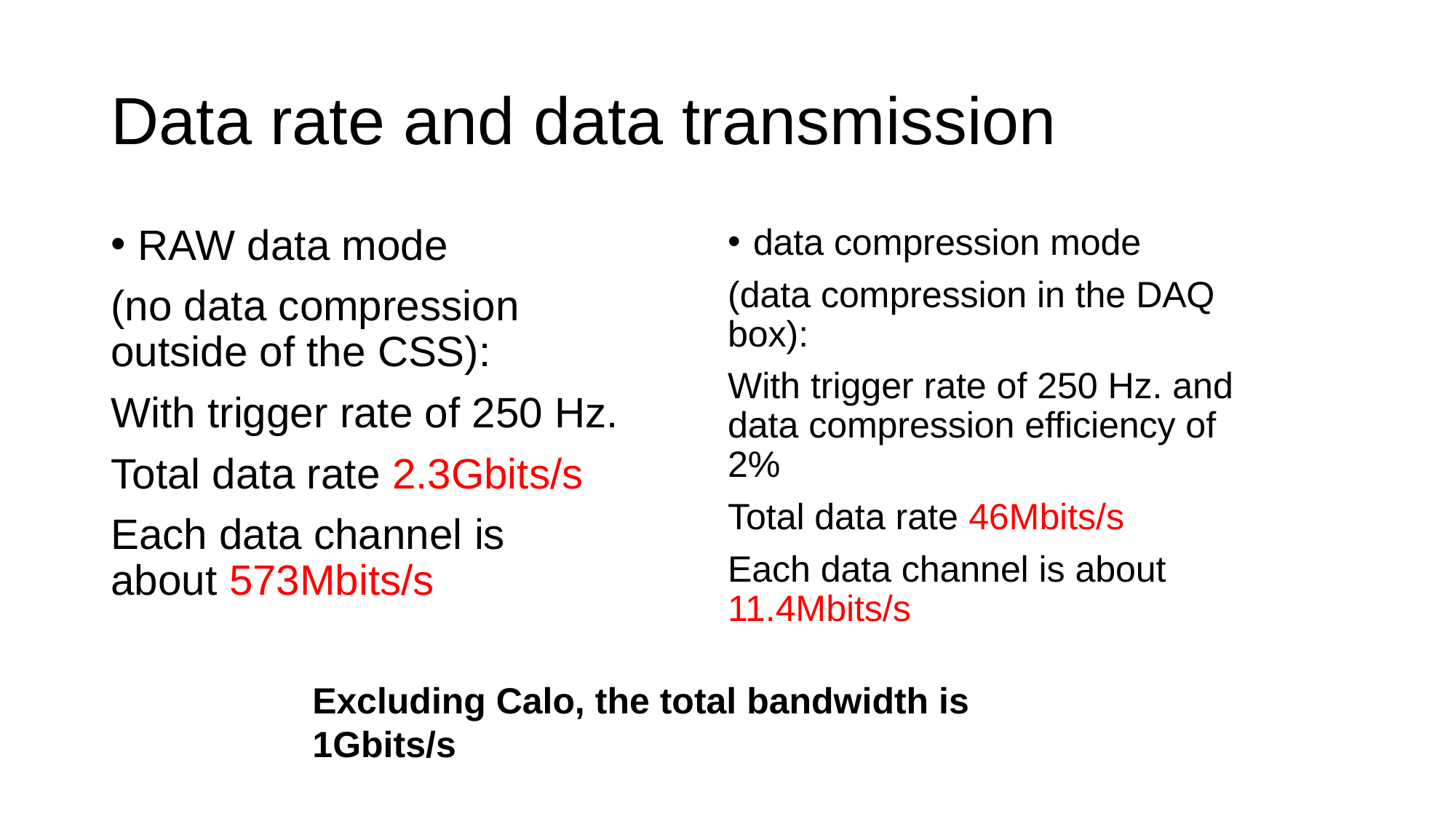

# Data rate and data transmission
RAW data mode
(no data compression outside of the CSS):
With trigger rate of 250 Hz.
Total data rate 2.3Gbits/s
Each data channel is about 573Mbits/s
data compression mode
(data compression in the DAQ box):
With trigger rate of 250 Hz. and data compression efficiency of 2%
Total data rate 46Mbits/s
Each data channel is about 11.4Mbits/s
Excluding Calo, the total bandwidth is 1Gbits/s